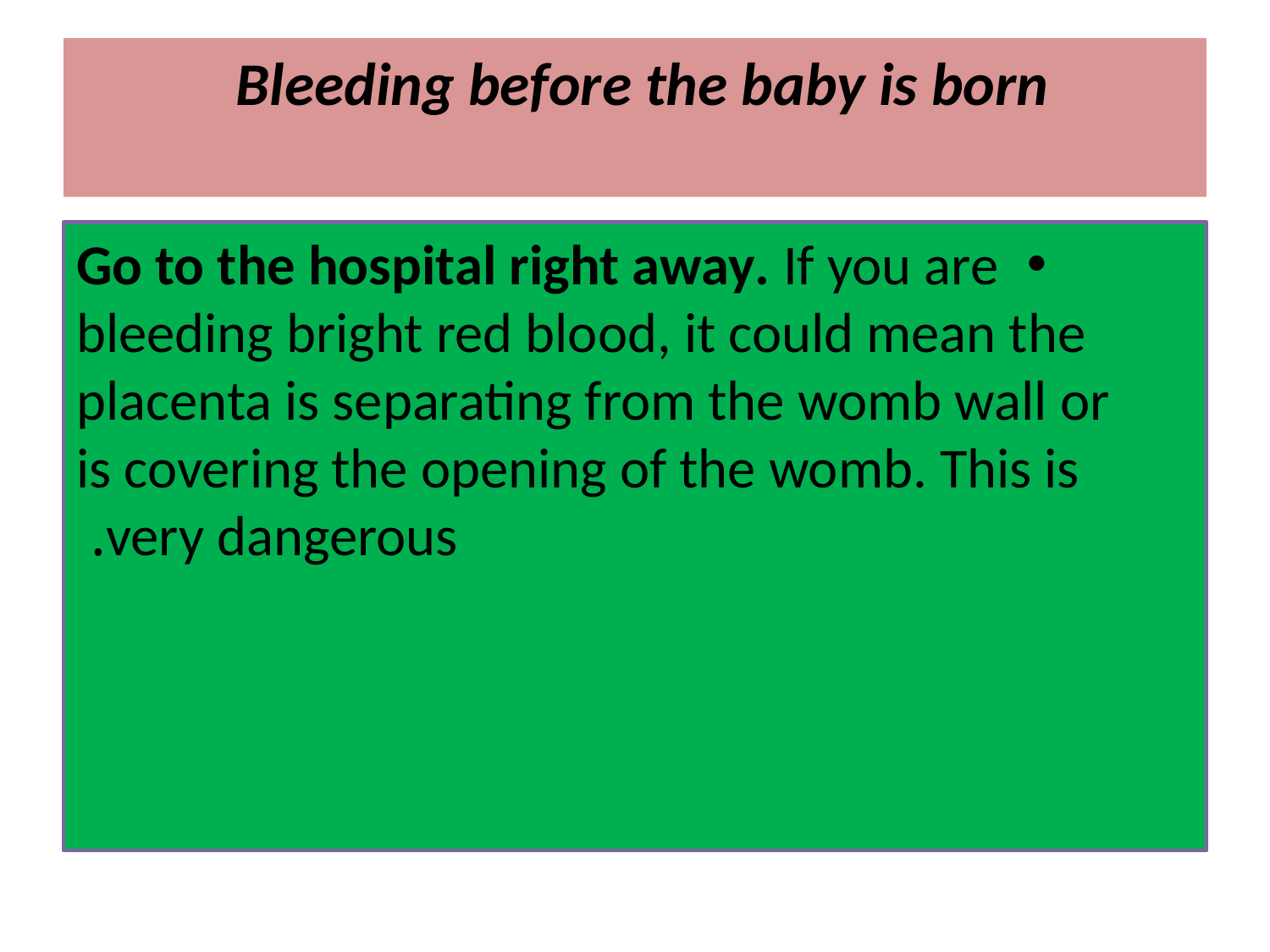

# Bleeding before the baby is born
Go to the hospital right away. If you are bleeding bright red blood, it could mean the placenta is separating from the womb wall or is covering the opening of the womb. This is very dangerous.